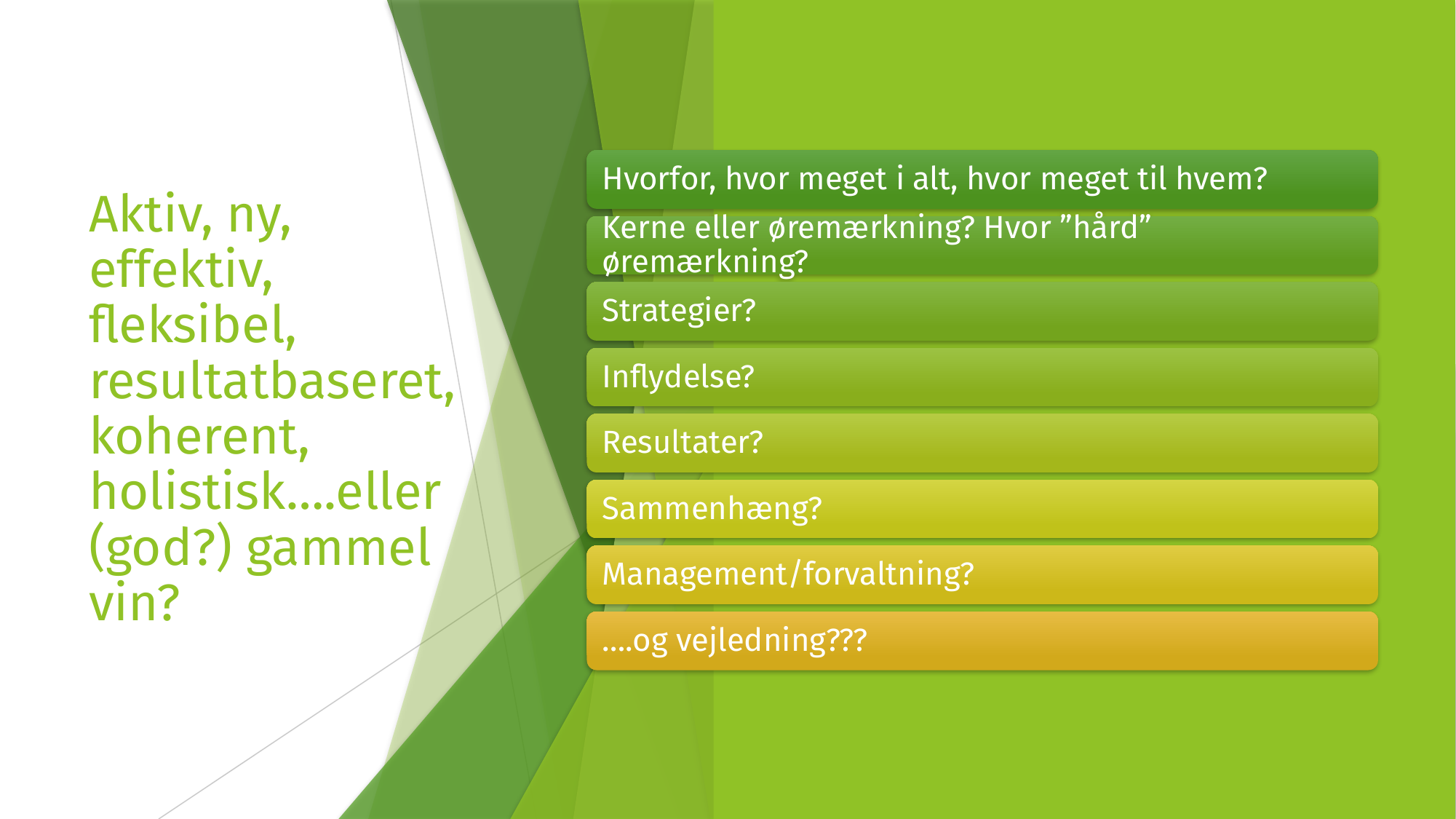

Hvorfor, hvor meget i alt, hvor meget til hvem?
Kerne eller øremærkning? Hvor ”hård” øremærkning?
Strategier?
Inflydelse?
Resultater?
Sammenhæng?
Management/forvaltning?
….og vejledning???
# Aktiv, ny, effektiv, fleksibel, resultatbaseret, koherent, holistisk….eller (god?) gammel vin?